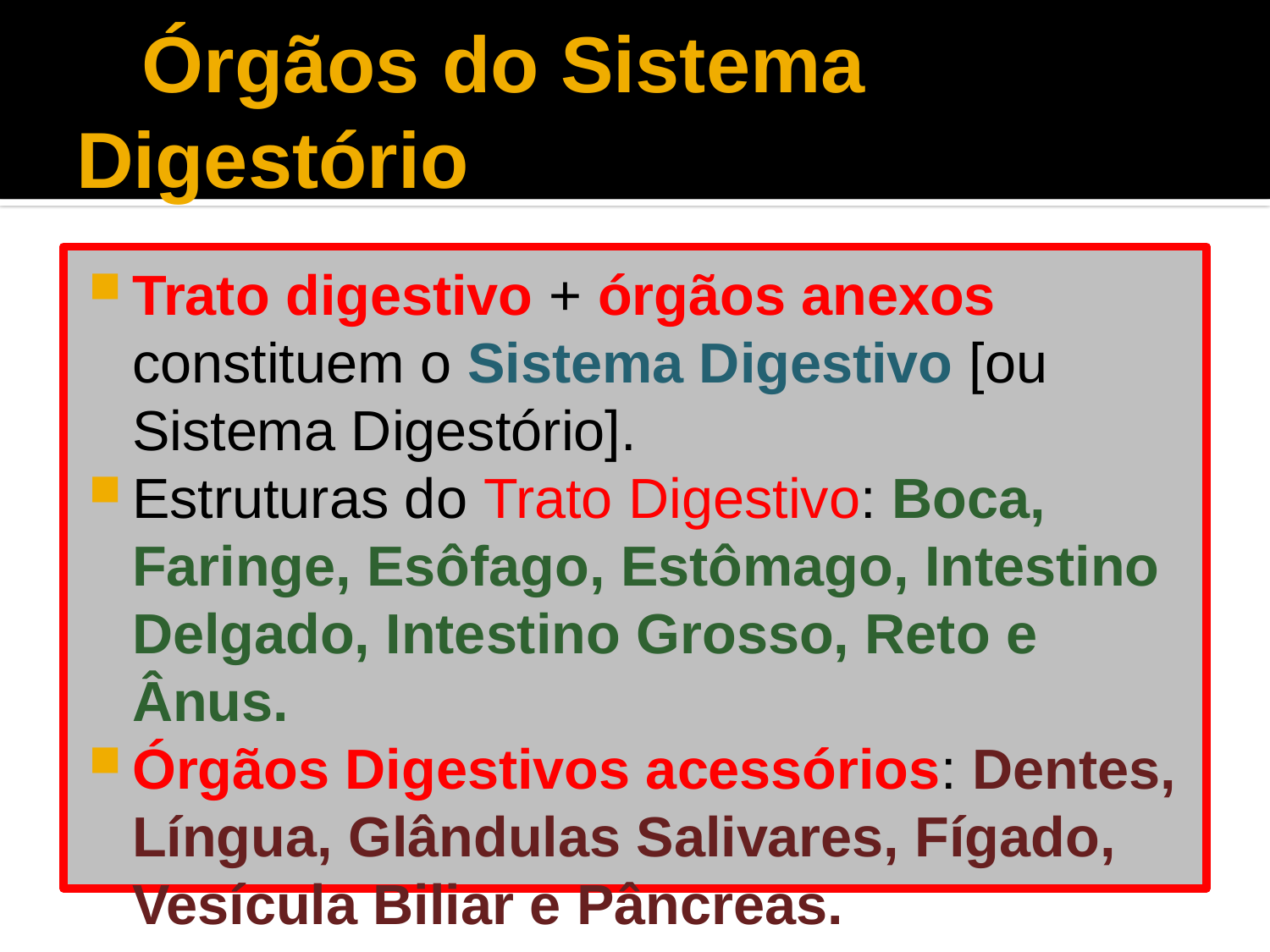

# Órgãos do Sistema Digestório
Trato digestivo + órgãos anexos constituem o Sistema Digestivo [ou Sistema Digestório].
Estruturas do Trato Digestivo: Boca, Faringe, Esôfago, Estômago, Intestino Delgado, Intestino Grosso, Reto e Ânus.
Órgãos Digestivos acessórios: Dentes, Língua, Glândulas Salivares, Fígado, Vesícula Biliar e Pâncreas.